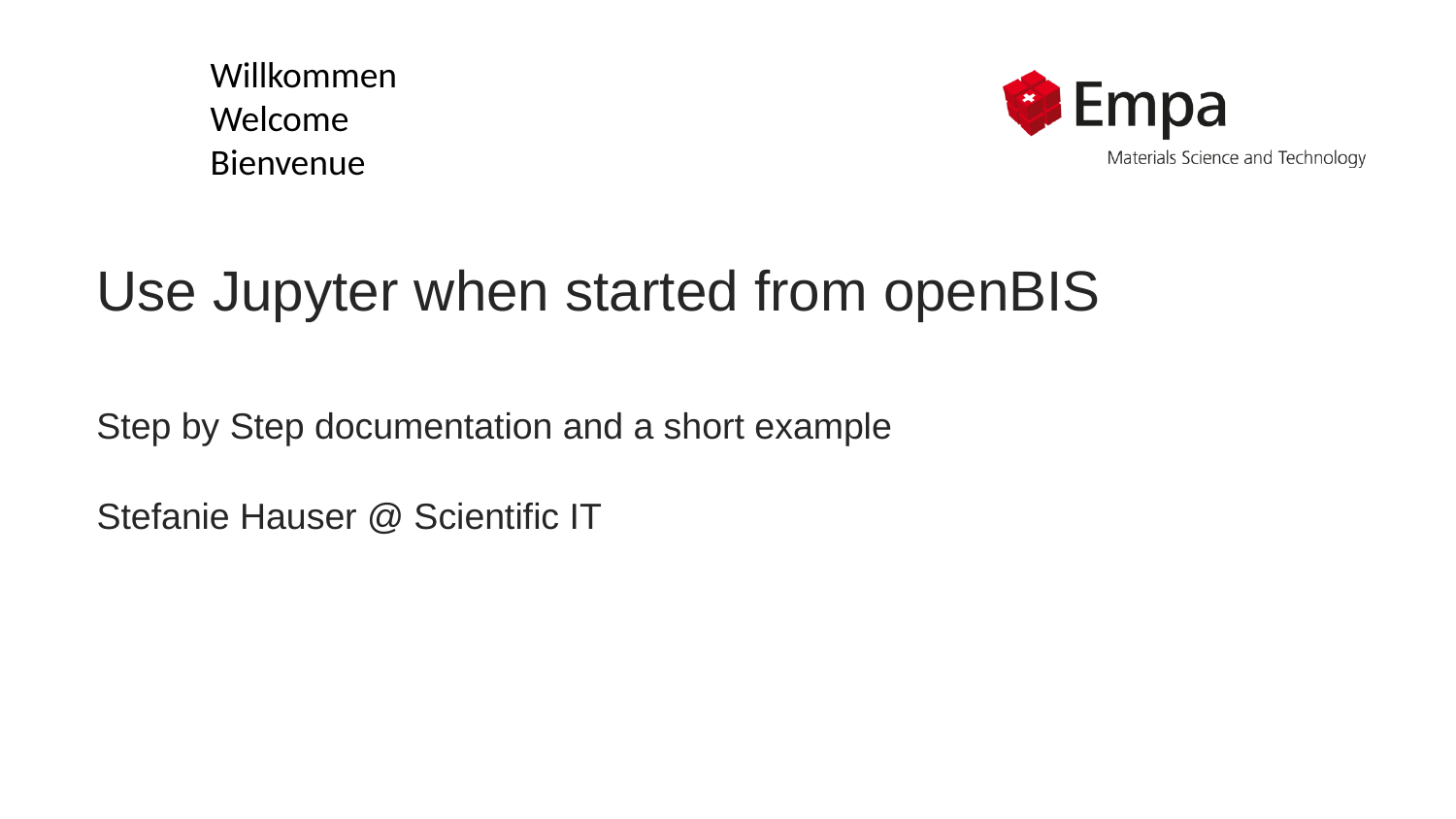

# Use Jupyter when started from openBIS
Step by Step documentation and a short example
Stefanie Hauser @ Scientific IT